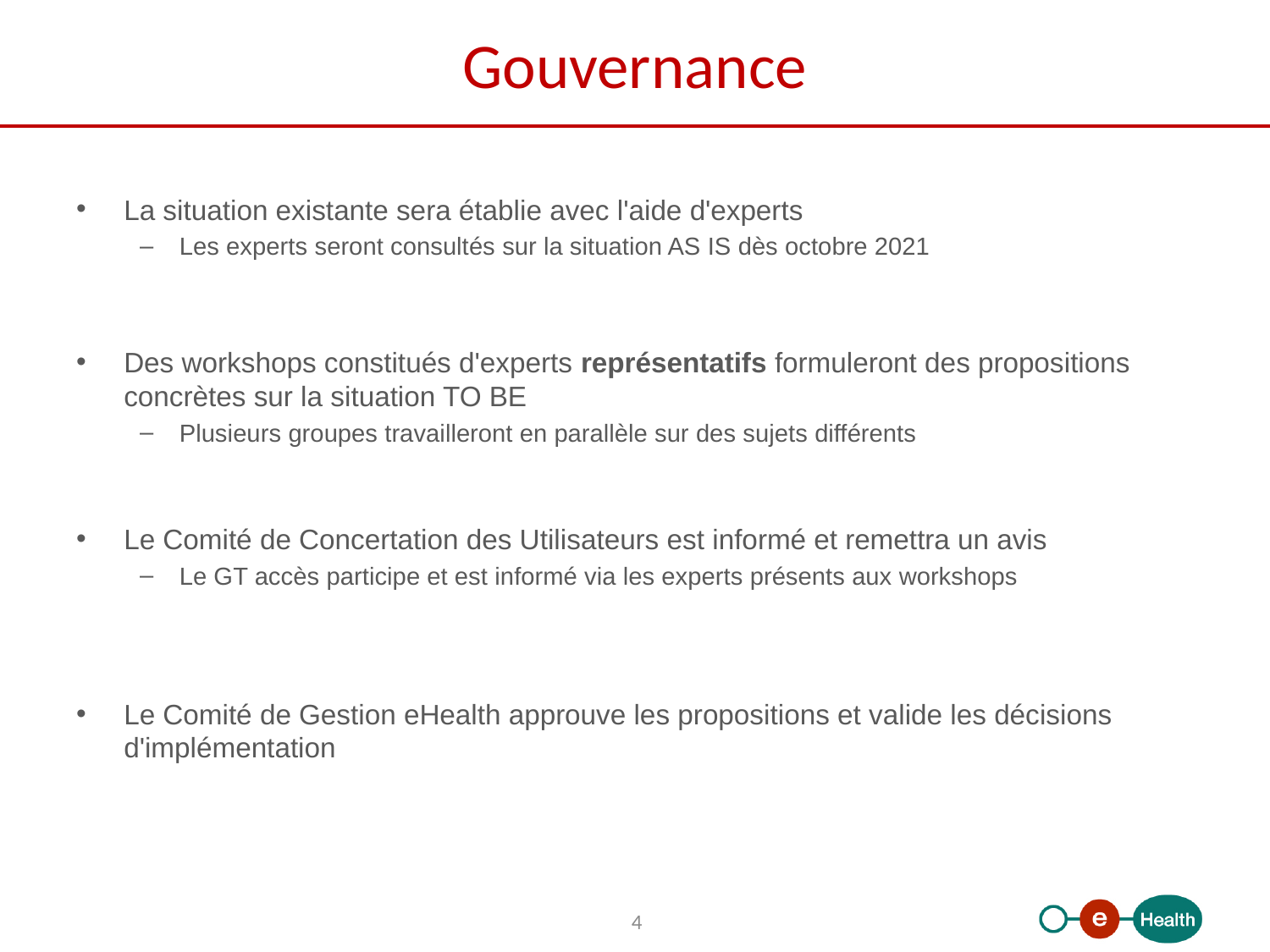

# Gouvernance

La situation existante sera établie avec l'aide d'experts
Les experts seront consultés sur la situation AS IS dès octobre 2021

Des workshops constitués d'experts représentatifs formuleront des propositions concrètes sur la situation TO BE
Plusieurs groupes travailleront en parallèle sur des sujets différents

Le Comité de Concertation des Utilisateurs est informé et remettra un avis
Le GT accès participe et est informé via les experts présents aux workshops

Le Comité de Gestion eHealth approuve les propositions et valide les décisions d'implémentation

4